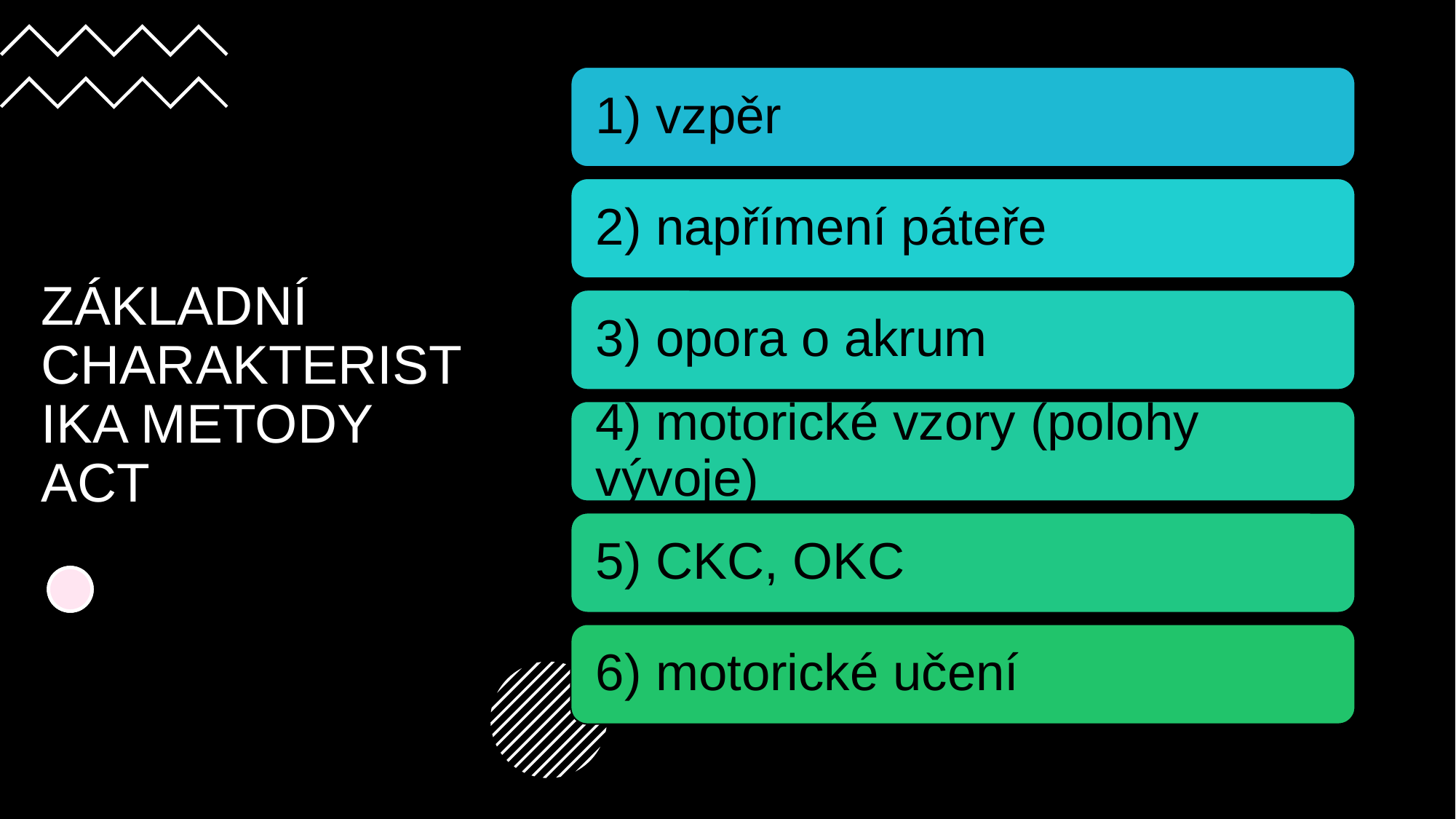

1) vzpěr
2) napřímení páteře
3) opora o akrum
4) motorické vzory (polohy vývoje)
5) CKC, OKC
6) motorické učení
# ZÁKLADNÍ CHARAKTERISTIKA METODY ACT